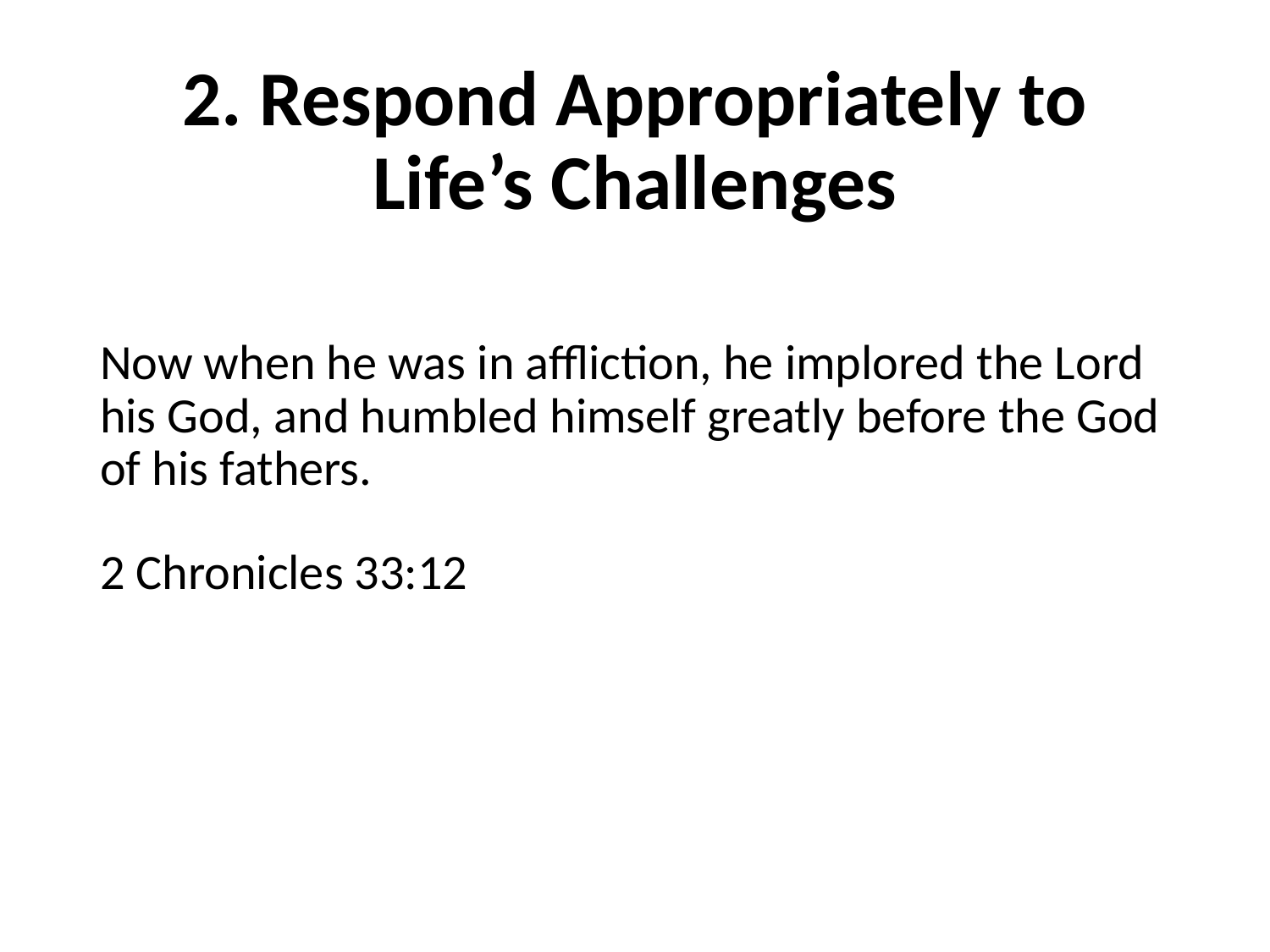

# 2. Respond Appropriately to Life’s Challenges

Now when he was in affliction, he implored the Lord his God, and humbled himself greatly before the God of his fathers.

2 Chronicles 33:12